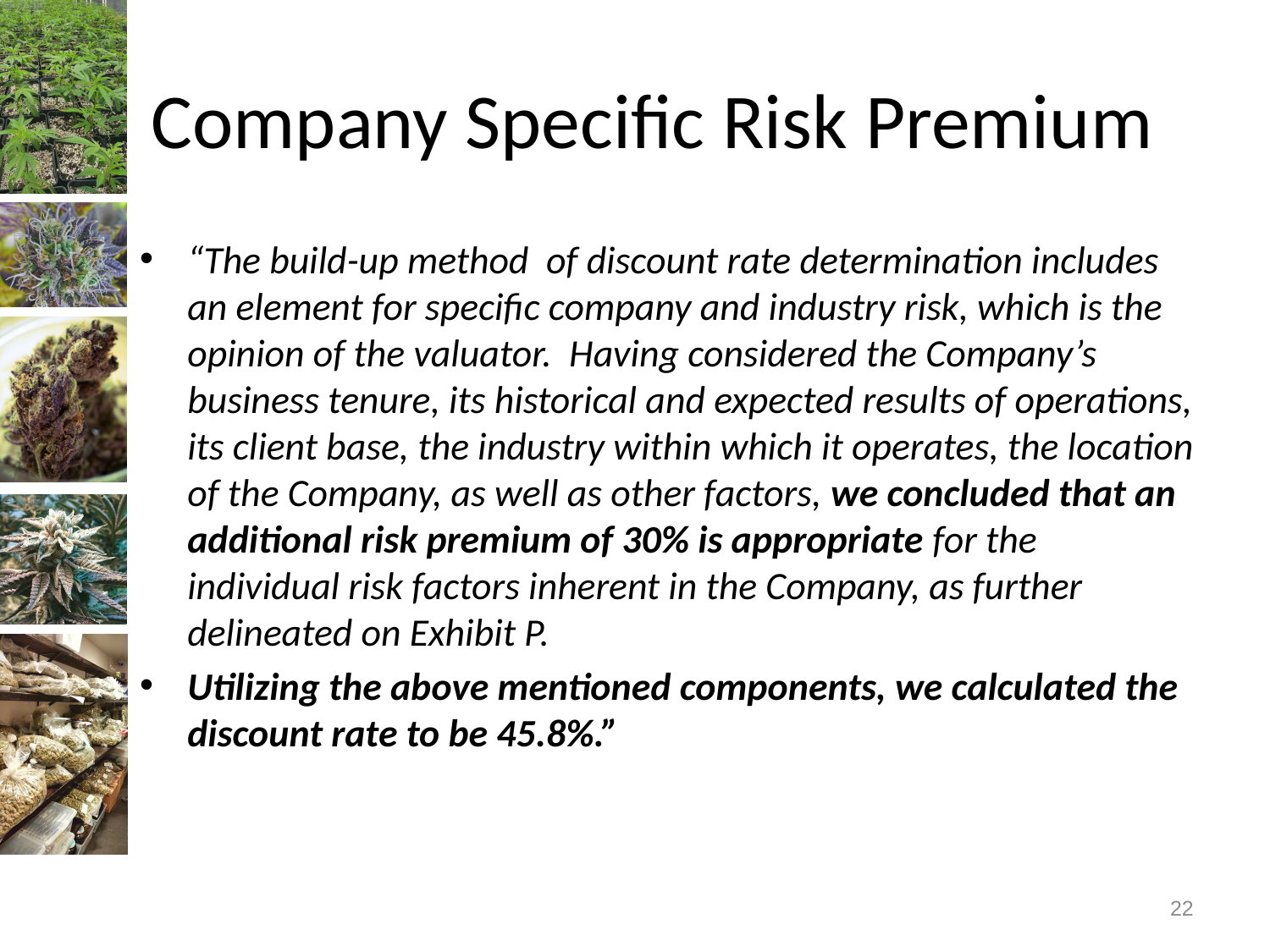

# Company Specific Risk Premium
“The build-up method  of discount rate determination includes an element for specific company and industry risk, which is the opinion of the valuator.  Having considered the Company’s business tenure, its historical and expected results of operations, its client base, the industry within which it operates, the location of the Company, as well as other factors, we concluded that an additional risk premium of 30% is appropriate for the individual risk factors inherent in the Company, as further delineated on Exhibit P.
Utilizing the above mentioned components, we calculated the discount rate to be 45.8%.”
22